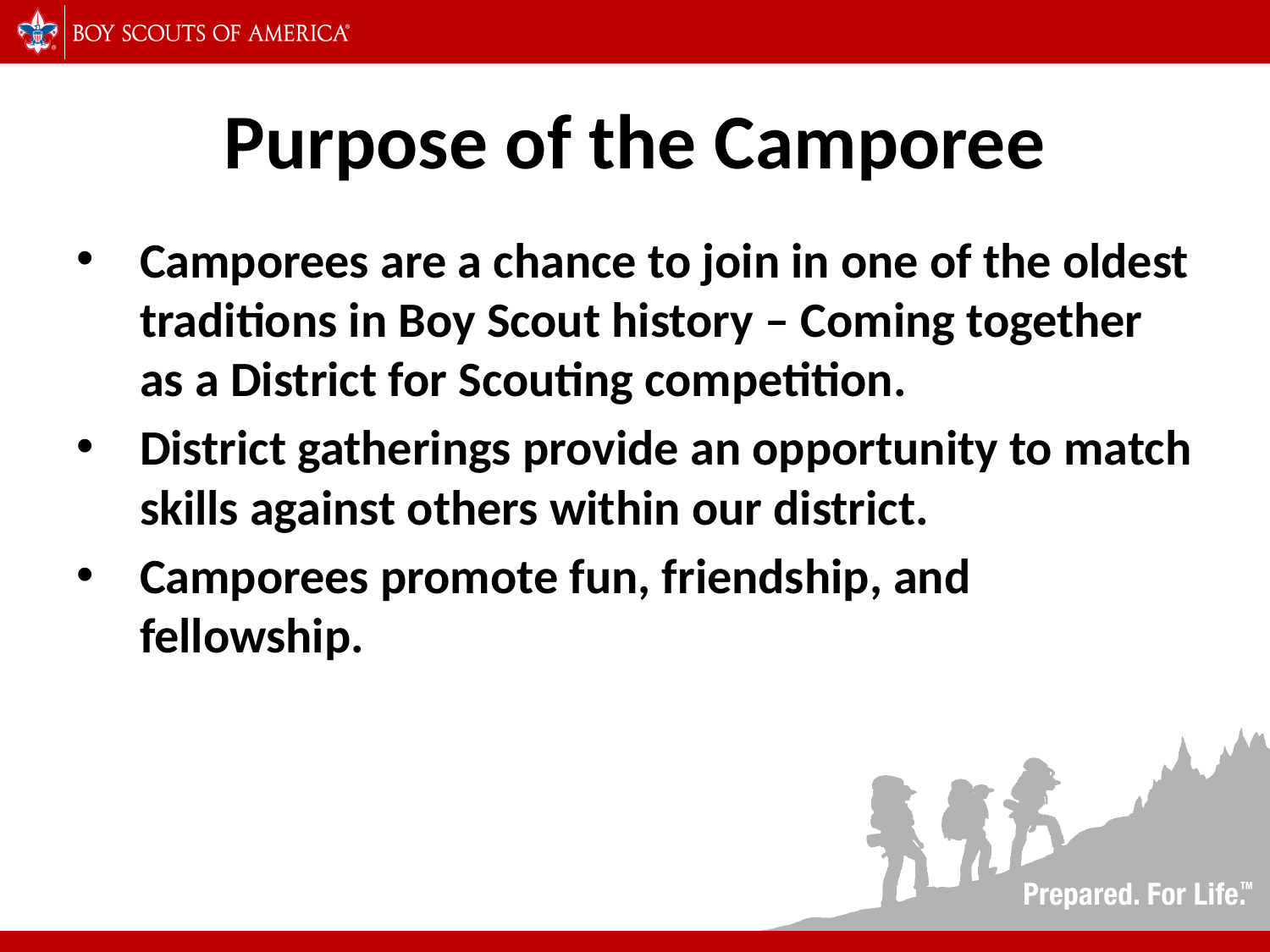

# Purpose of the Camporee
Camporees are a chance to join in one of the oldest traditions in Boy Scout history – Coming together as a District for Scouting competition.
District gatherings provide an opportunity to match skills against others within our district.
Camporees promote fun, friendship, and fellowship.